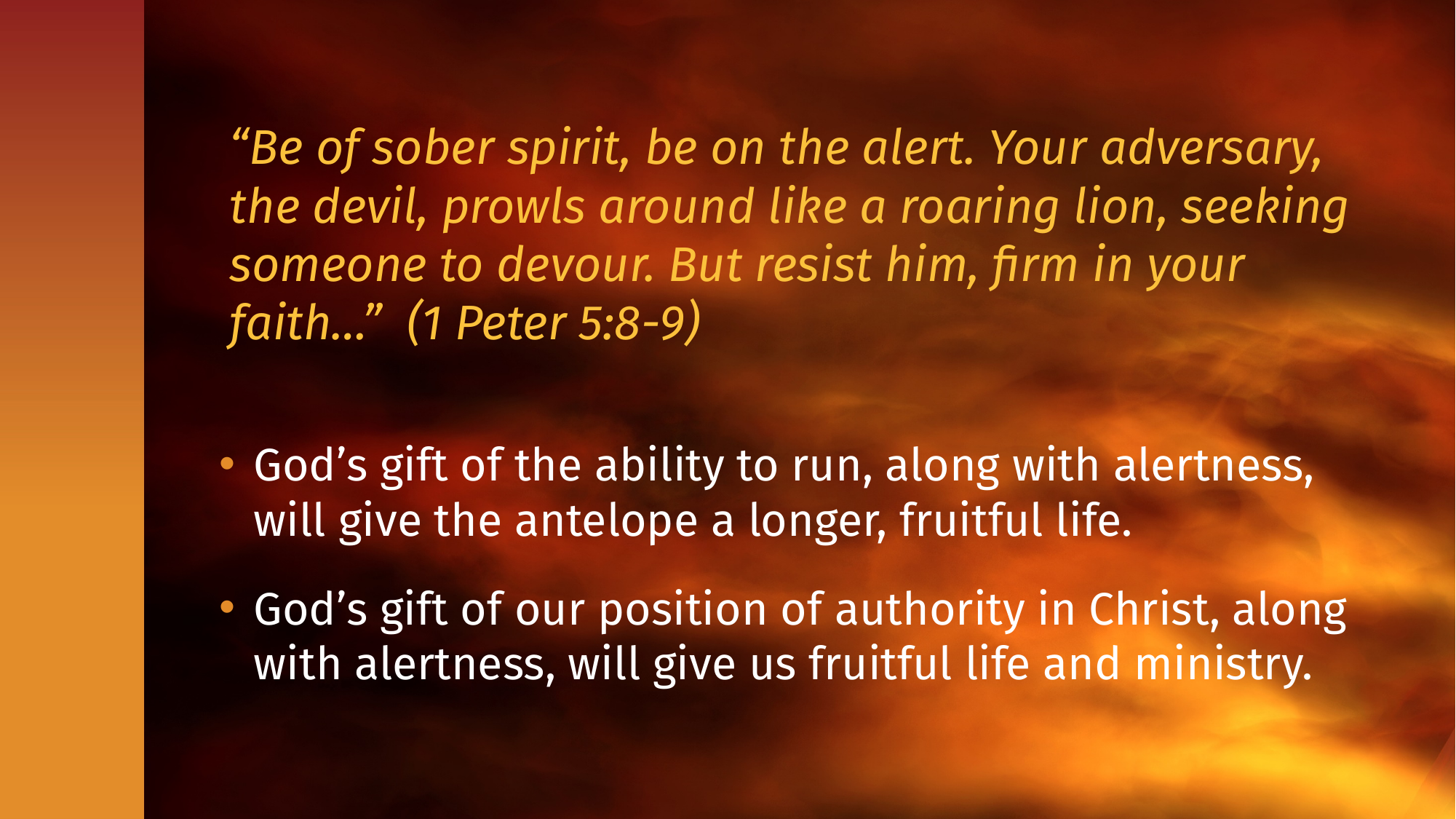

“Be of sober spirit, be on the alert. Your adversary, the devil, prowls around like a roaring lion, seeking someone to devour. But resist him, firm in your faith…”  (1 Peter 5:8-9)
God’s gift of the ability to run, along with alertness, will give the antelope a longer, fruitful life.
God’s gift of our position of authority in Christ, along with alertness, will give us fruitful life and ministry.